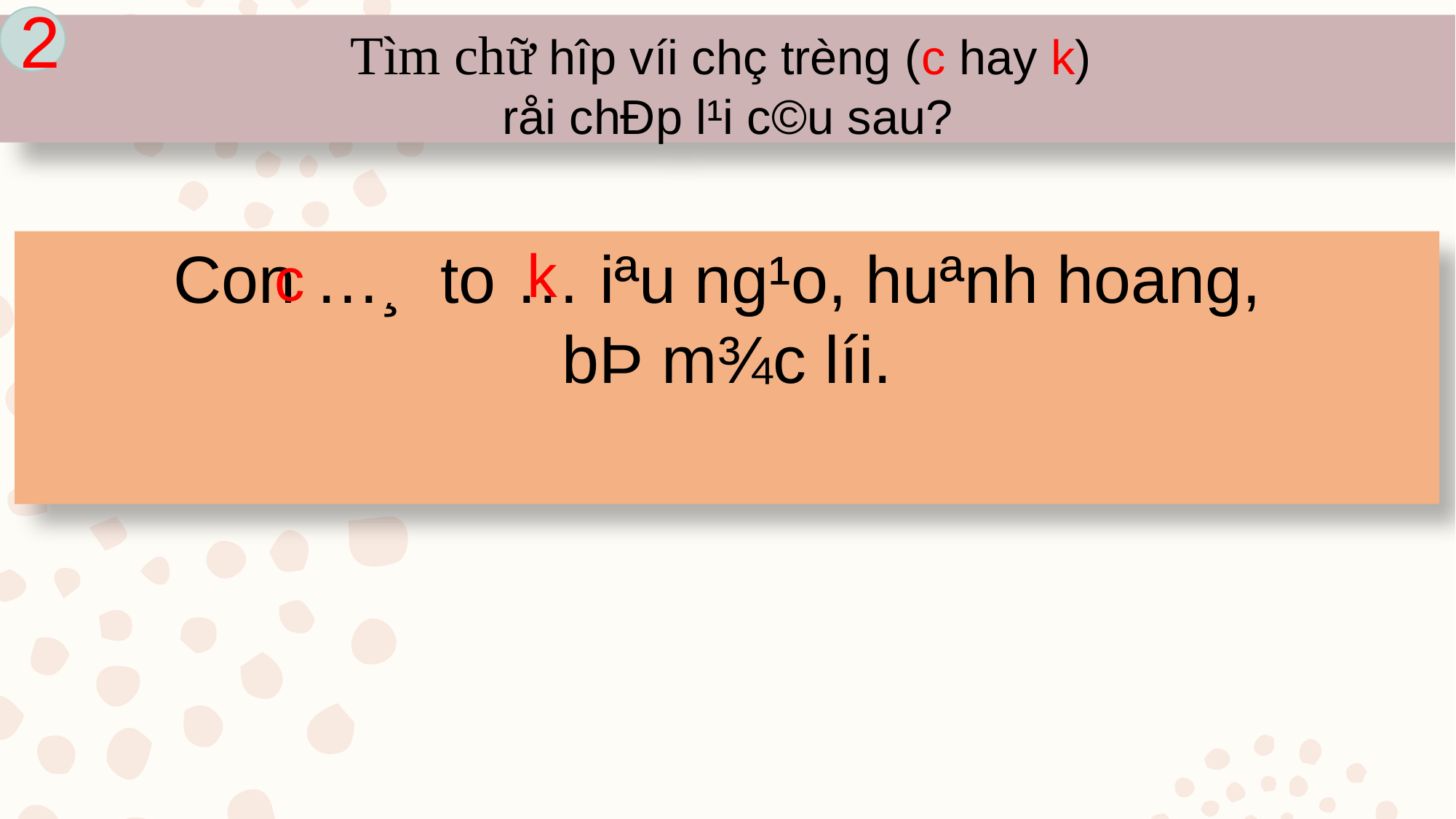

2
Tìm chữ hîp víi chç trèng (c hay k)
råi chÐp l¹i c©u sau?
k
Con …¸  to … iªu ng¹o, huªnh hoang,
bÞ m¾c l­íi.
c